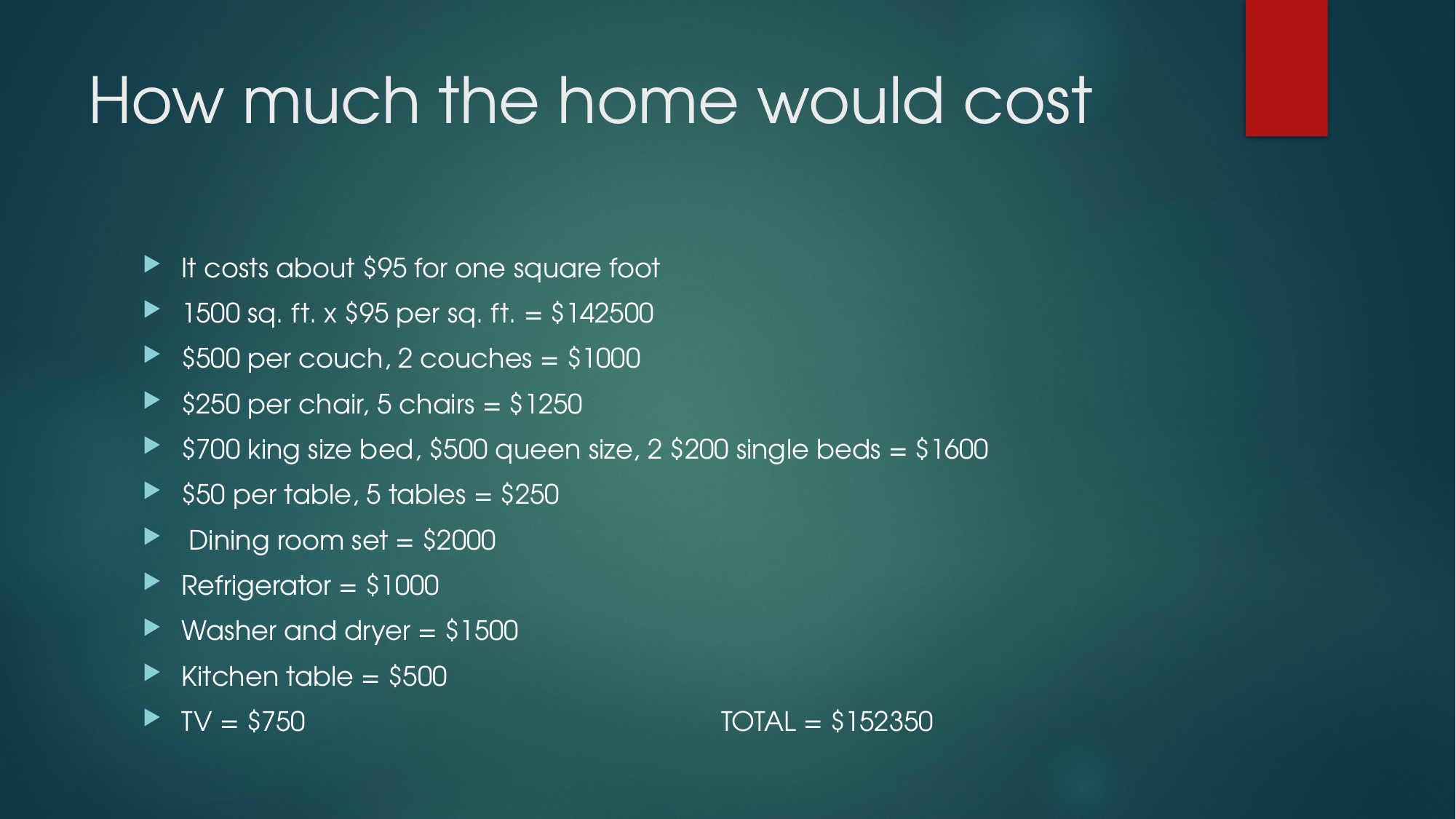

# How much the home would cost
It costs about $95 for one square foot
1500 sq. ft. x $95 per sq. ft. = $142500
$500 per couch, 2 couches = $1000
$250 per chair, 5 chairs = $1250
$700 king size bed, $500 queen size, 2 $200 single beds = $1600
$50 per table, 5 tables = $250
 Dining room set = $2000
Refrigerator = $1000
Washer and dryer = $1500
Kitchen table = $500
TV = $750                                                        TOTAL = $152350